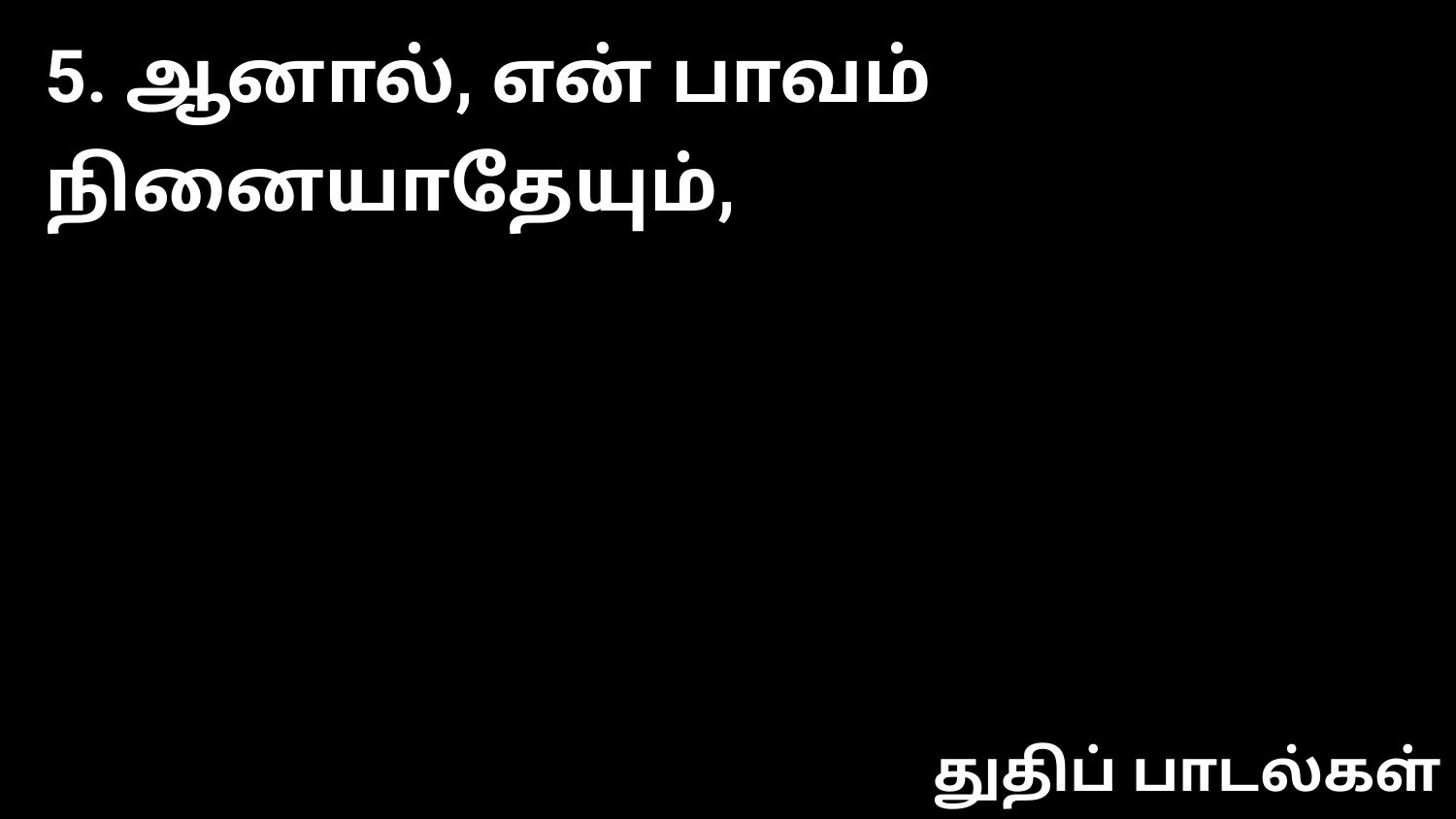

5. ஆனால், என் பாவம் நினையாதேயும்,
துதிப் பாடல்கள்